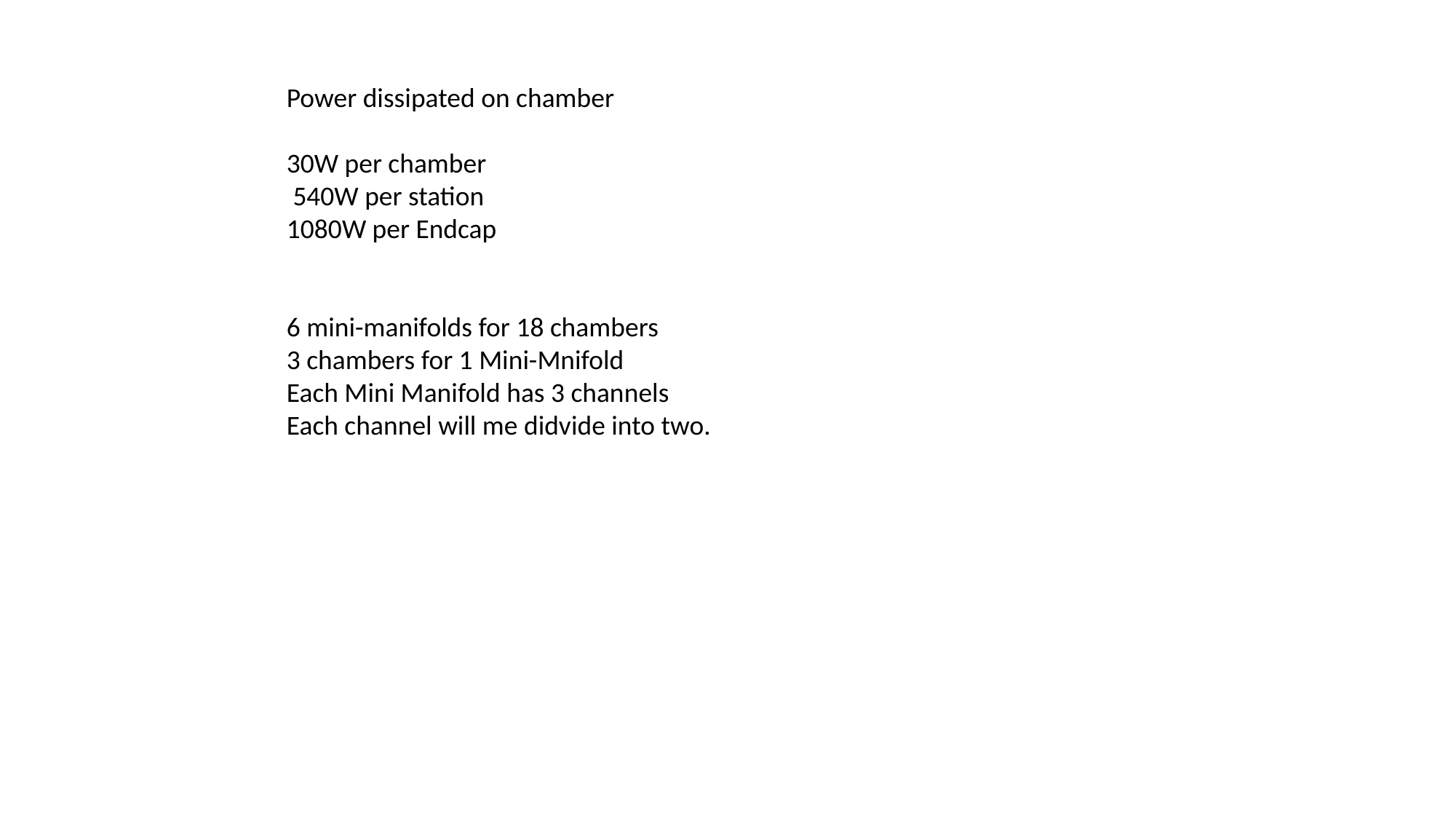

Power dissipated on chamber

30W per chamber
 540W per station
1080W per Endcap

6 mini-manifolds for 18 chambers
3 chambers for 1 Mini-Mnifold
Each Mini Manifold has 3 channels
Each channel will me didvide into two.